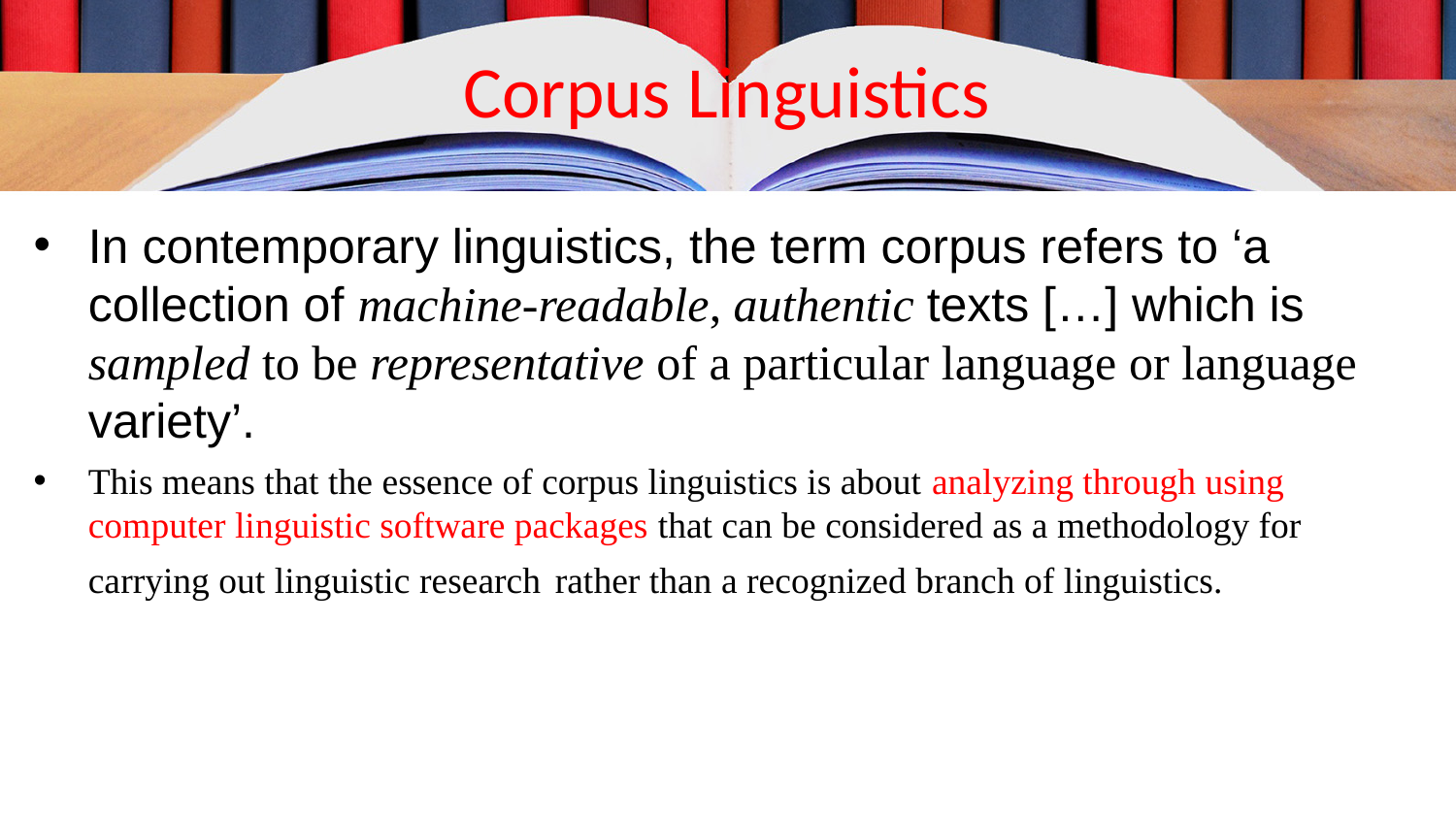

# Corpus Linguistics
In contemporary linguistics, the term corpus refers to ‘a collection of machine-readable, authentic texts […] which is sampled to be representative of a particular language or language variety’.
This means that the essence of corpus linguistics is about analyzing through using computer linguistic software packages that can be considered as a methodology for carrying out linguistic research rather than a recognized branch of linguistics.